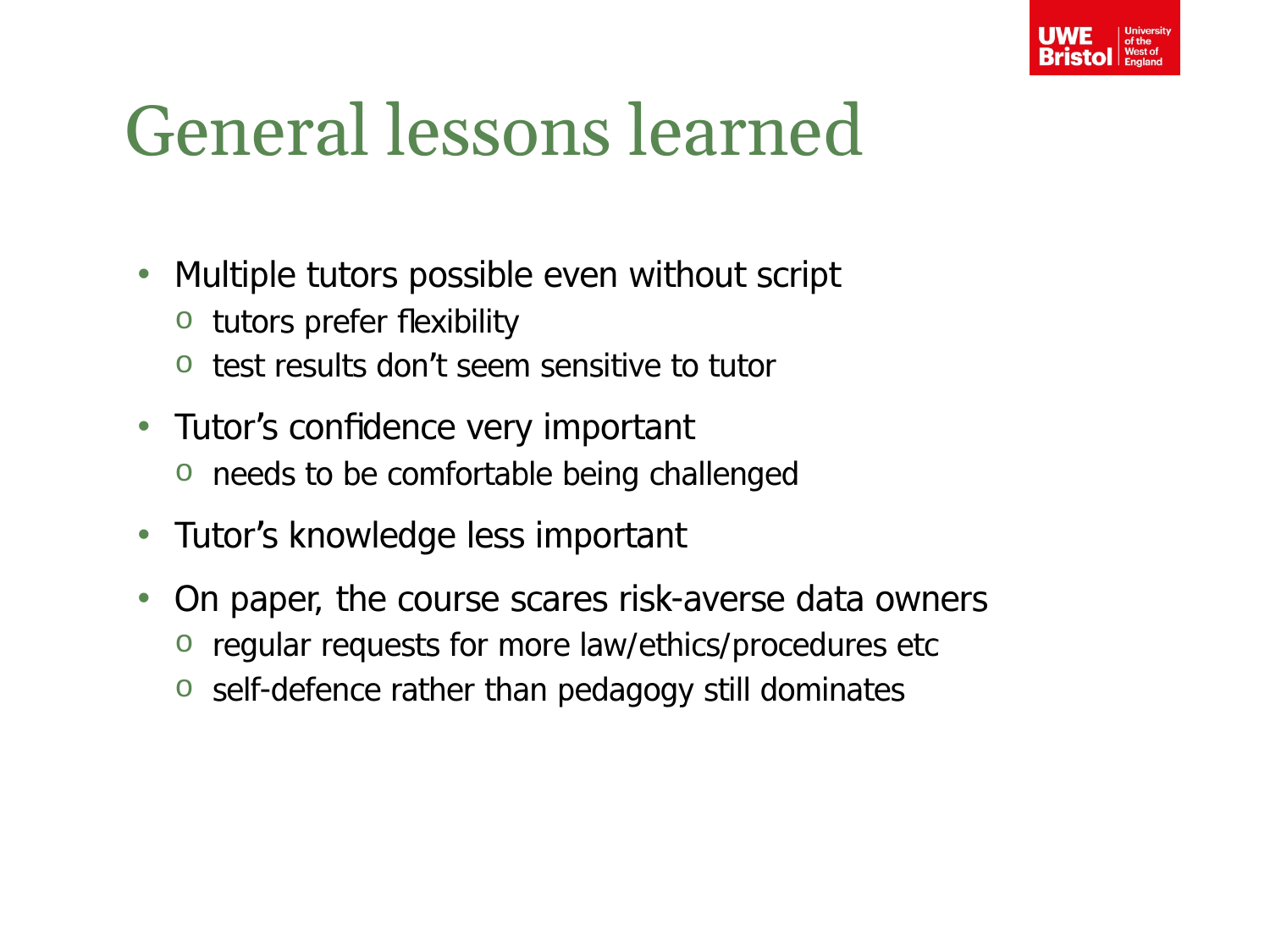

General lessons learned
Multiple tutors possible even without script
tutors prefer flexibility
test results don’t seem sensitive to tutor
Tutor’s confidence very important
needs to be comfortable being challenged
Tutor’s knowledge less important
On paper, the course scares risk-averse data owners
regular requests for more law/ethics/procedures etc
self-defence rather than pedagogy still dominates